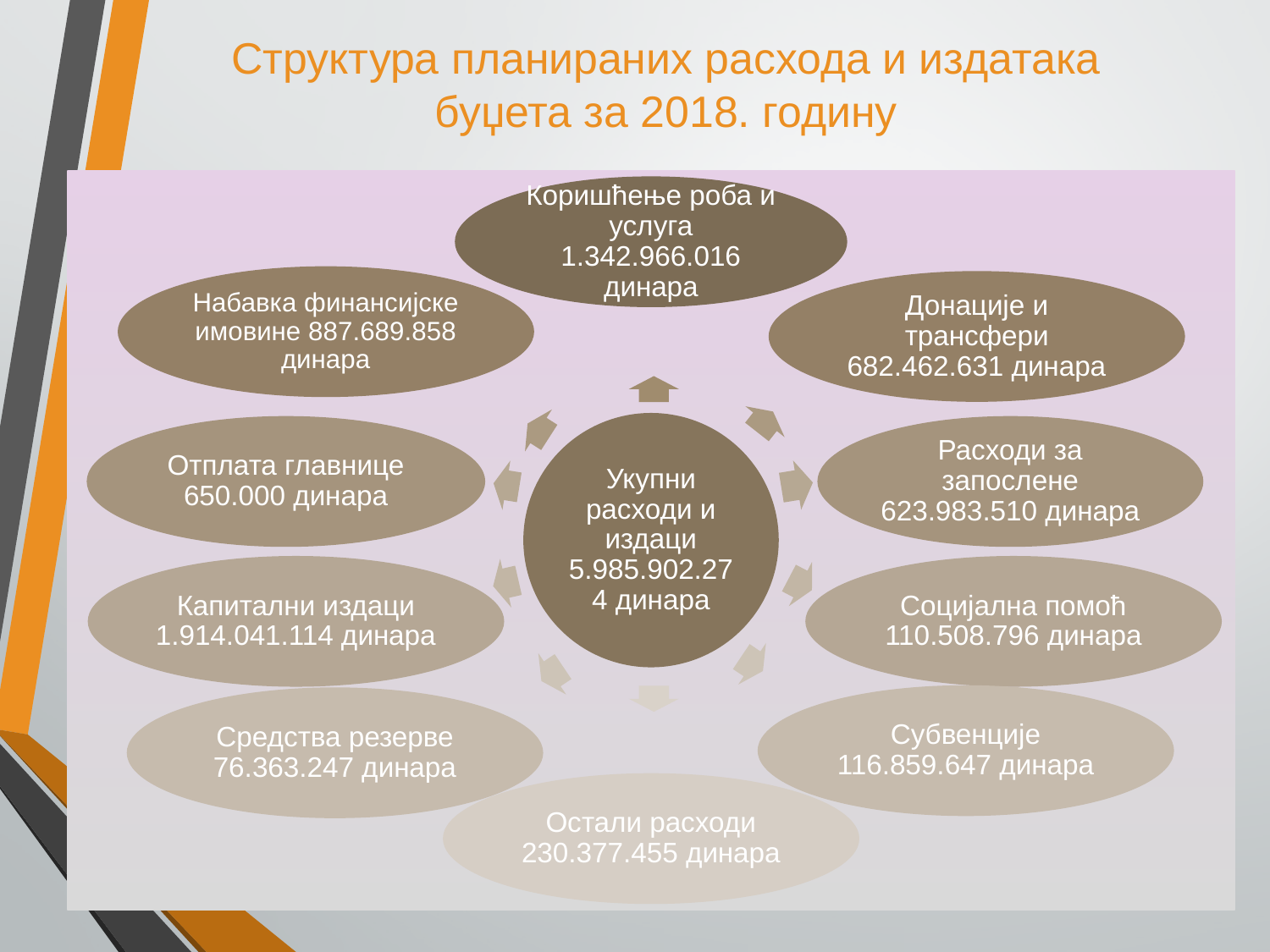

# Структура планираних расхода и издатака буџета за 2018. годину
Укупни расходи и издаци 5.985.902.274 динара

Коришћење роба и услуга 1.342.966.016 динара

Донације и трансфери 682.462.631 динара

Расходи за запослене 623.983.510 динара

Социјална помоћ 110.508.796 динара

Субвенције 116.859.647 динара

Остали расходи 230.377.455 динара

Средства резерве 76.363.247 динара

Капитални издаци 1.914.041.114 динара

Отплата главнице 650.000 динара

Набавка финансијске имовине 887.689.858 динара
16